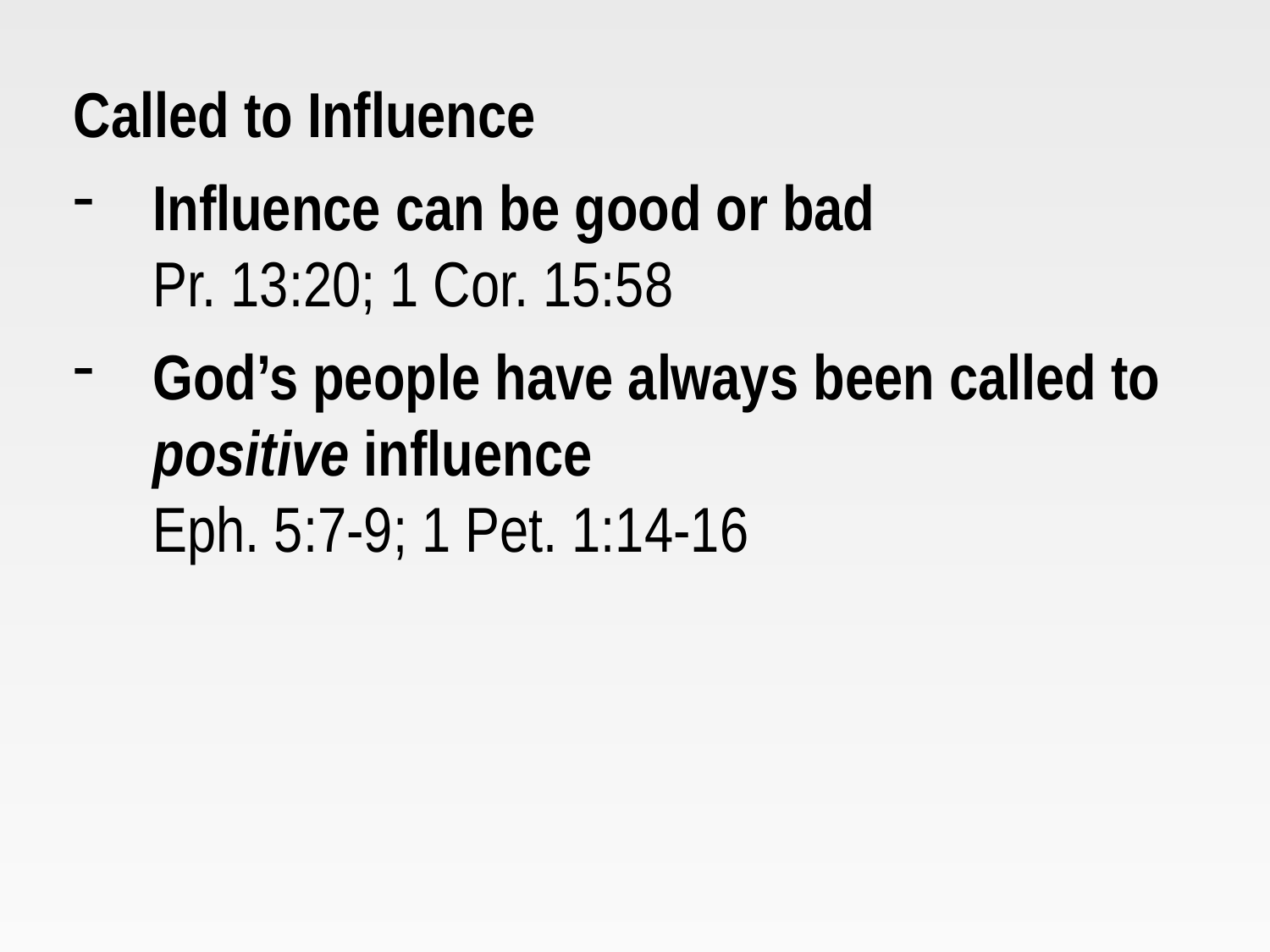

Called to Influence

Influence can be good or bad                      Pr. 13:20; 1 Cor. 15:58

God’s people have always been called to positive influence                                       Eph. 5:7-9; 1 Pet. 1:14-16